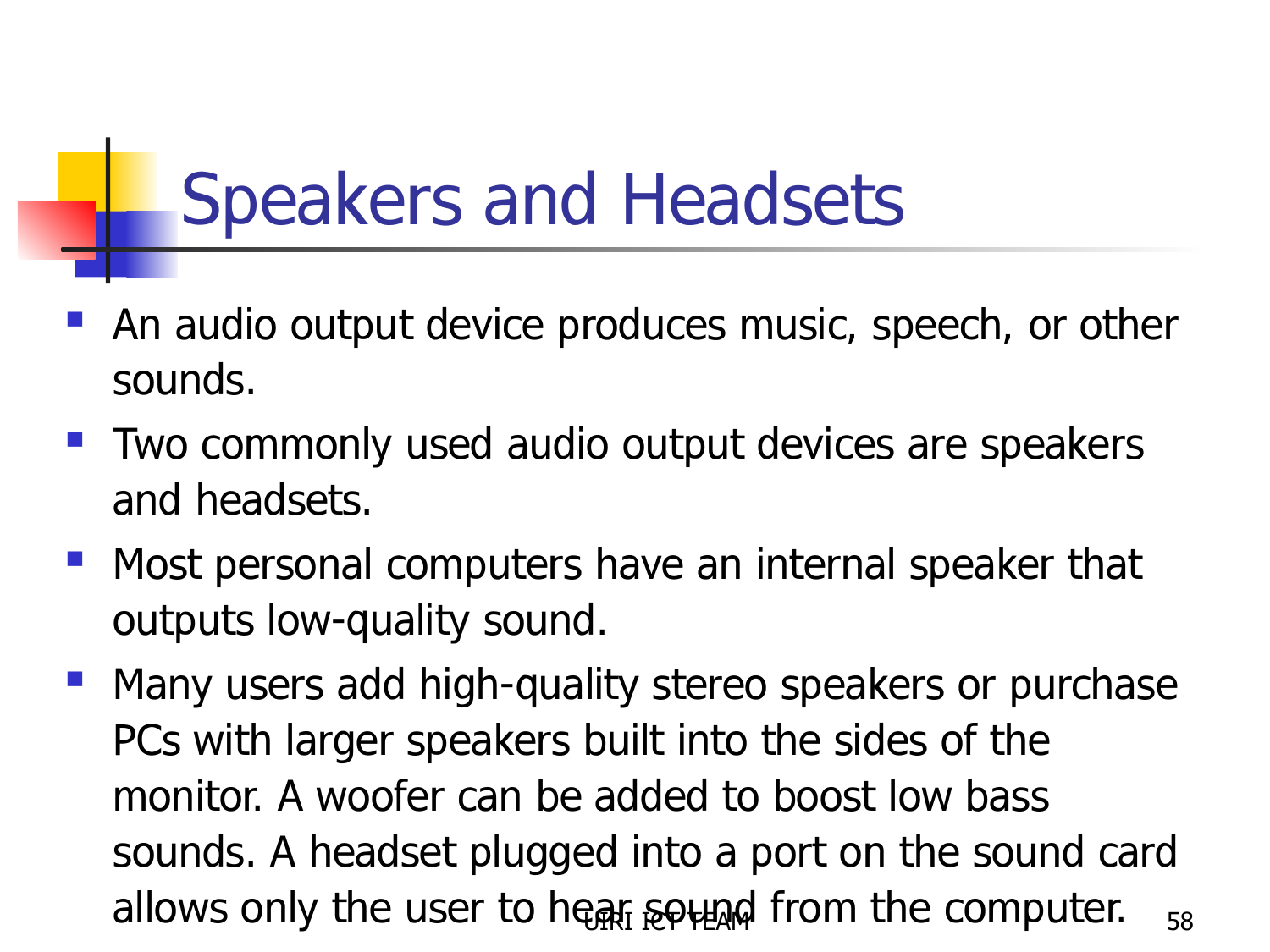

Speakers and Headsets
An audio output device produces music, speech, or other sounds.
Two commonly used audio output devices are speakers and headsets.
Most personal computers have an internal speaker that outputs low-quality sound.
Many users add high-quality stereo speakers or purchase PCs with larger speakers built into the sides of the monitor. A woofer can be added to boost low bass sounds. A headset plugged into a port on the sound card allows only the user to hear sound from the computer.
UIRI ICT TEAM
58